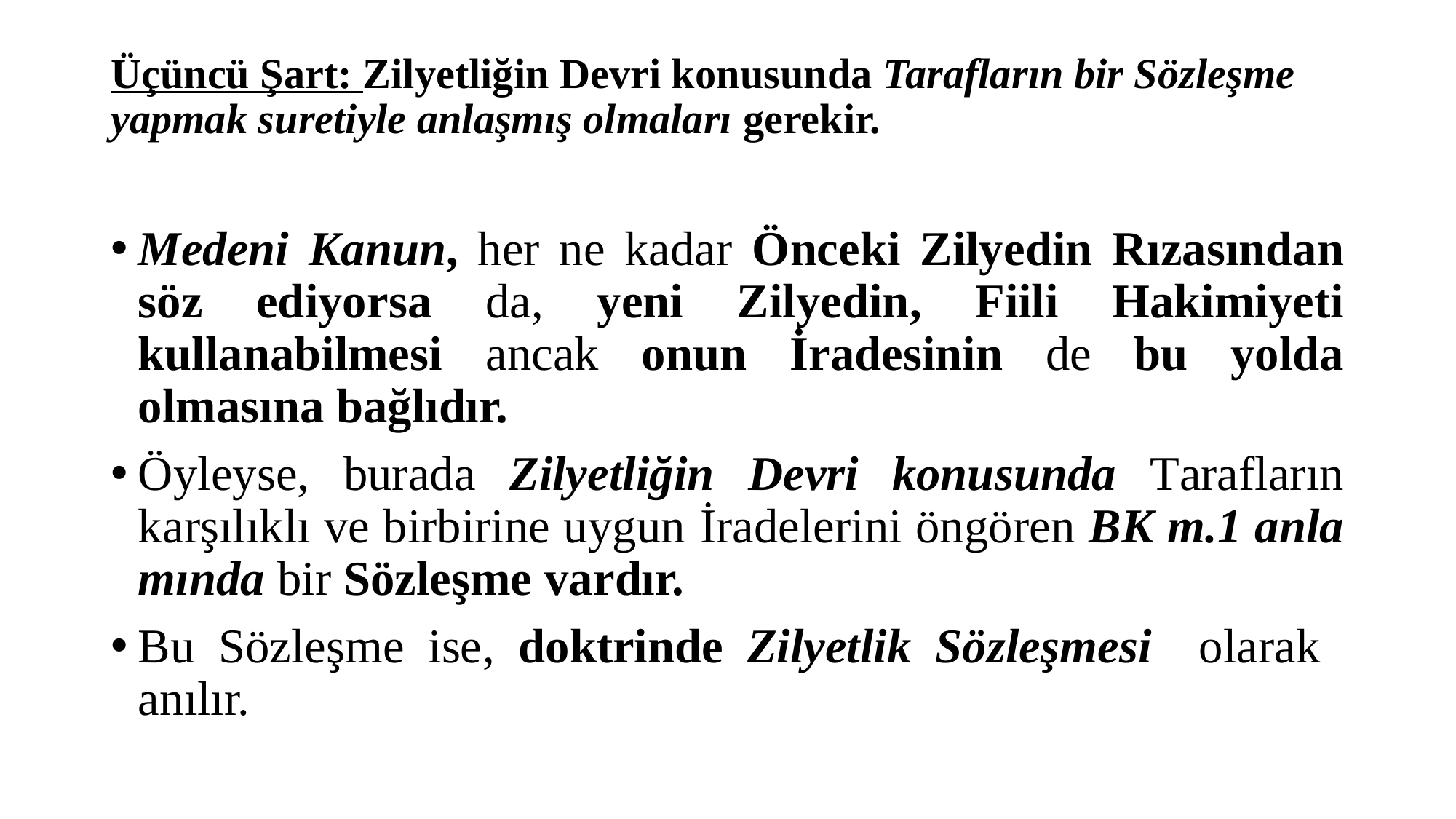

# Üçüncü Şart: Zilyetliğin Devri konusunda Tarafların bir Sözleşme yapmak suretiyle anlaşmış olmaları gerekir.
Medeni Kanun, her ne kadar Önceki Zilyedin Rızasından söz ediyorsa da, yeni Zilyedin, Fiili Hakimiyeti kullanabilmesi ancak onun İradesi­nin de bu yolda olmasına bağlıdır.
Öyleyse, burada Zilyetliğin Devri konu­sunda Tarafların karşılıklı ve birbirine uygun İradelerini öngören BK m.1 anla­mında bir Sözleşme vardır.
Bu Sözleşme ise, doktrinde Zilyetlik Sözleşmesi  olarak  anılır.